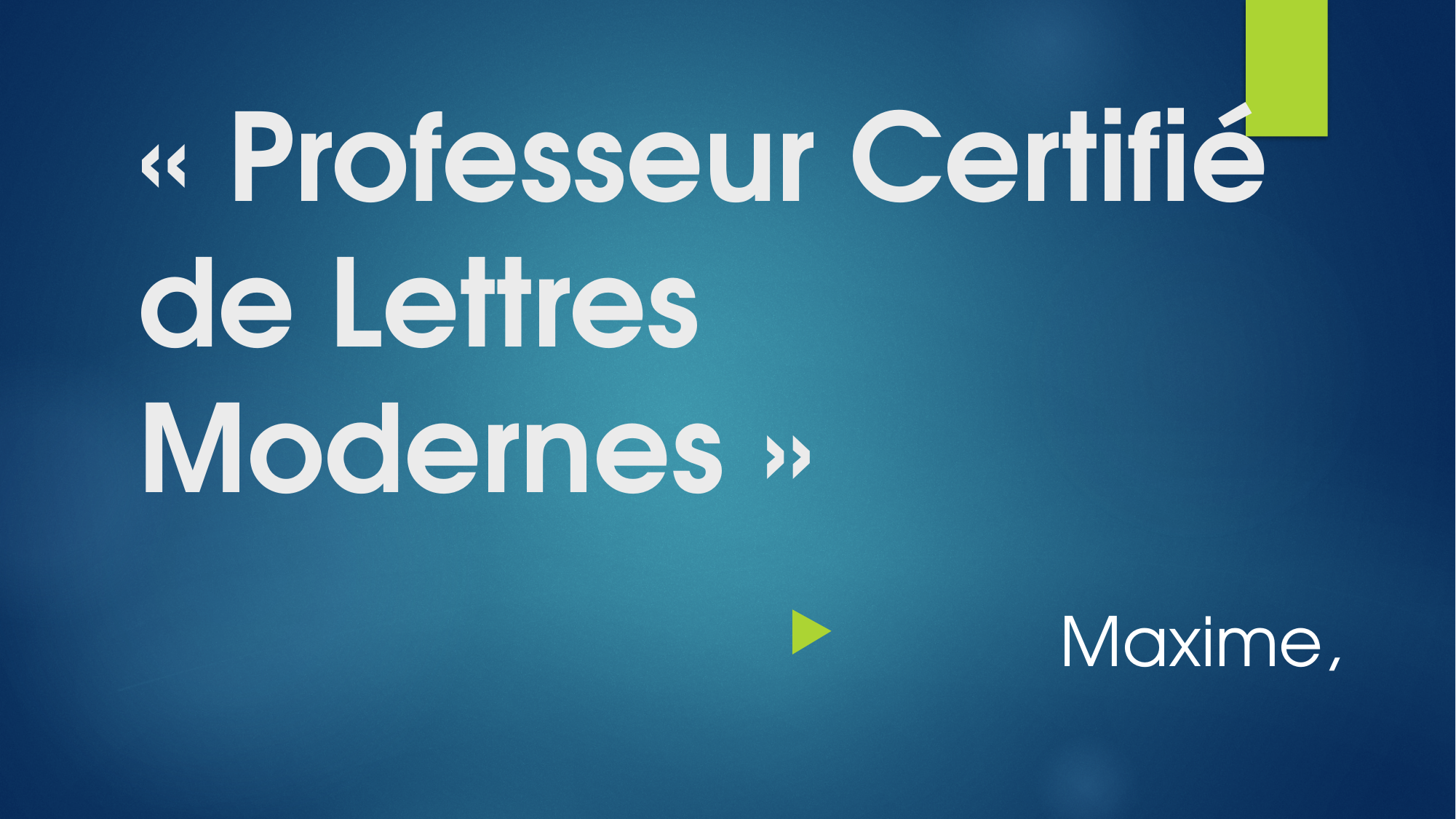

# « Professeur Certifié de Lettres Modernes »
Maxime,